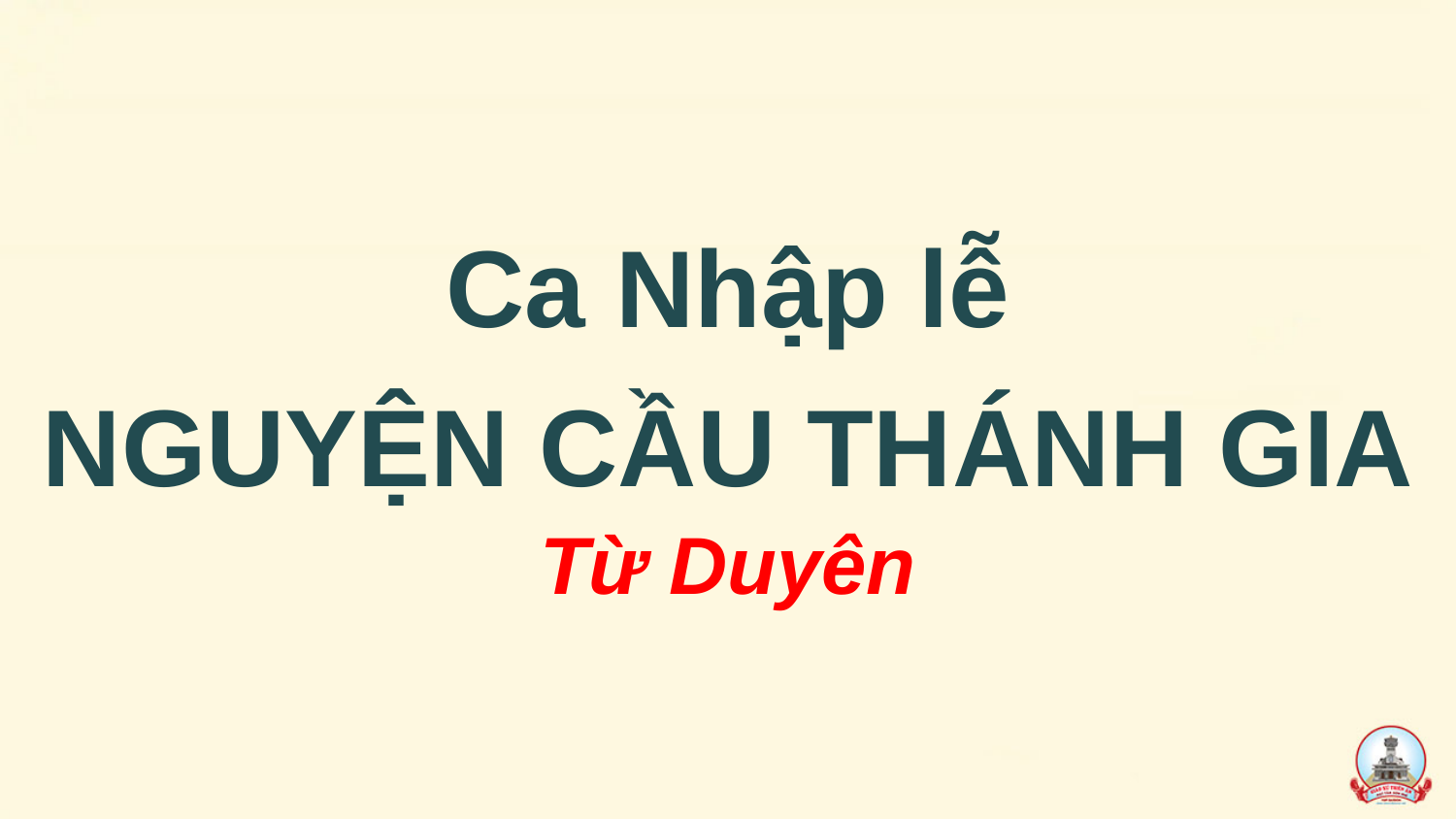

Ca Nhập lễ
NGUYỆN CẦU THÁNH GIA
Từ Duyên

#